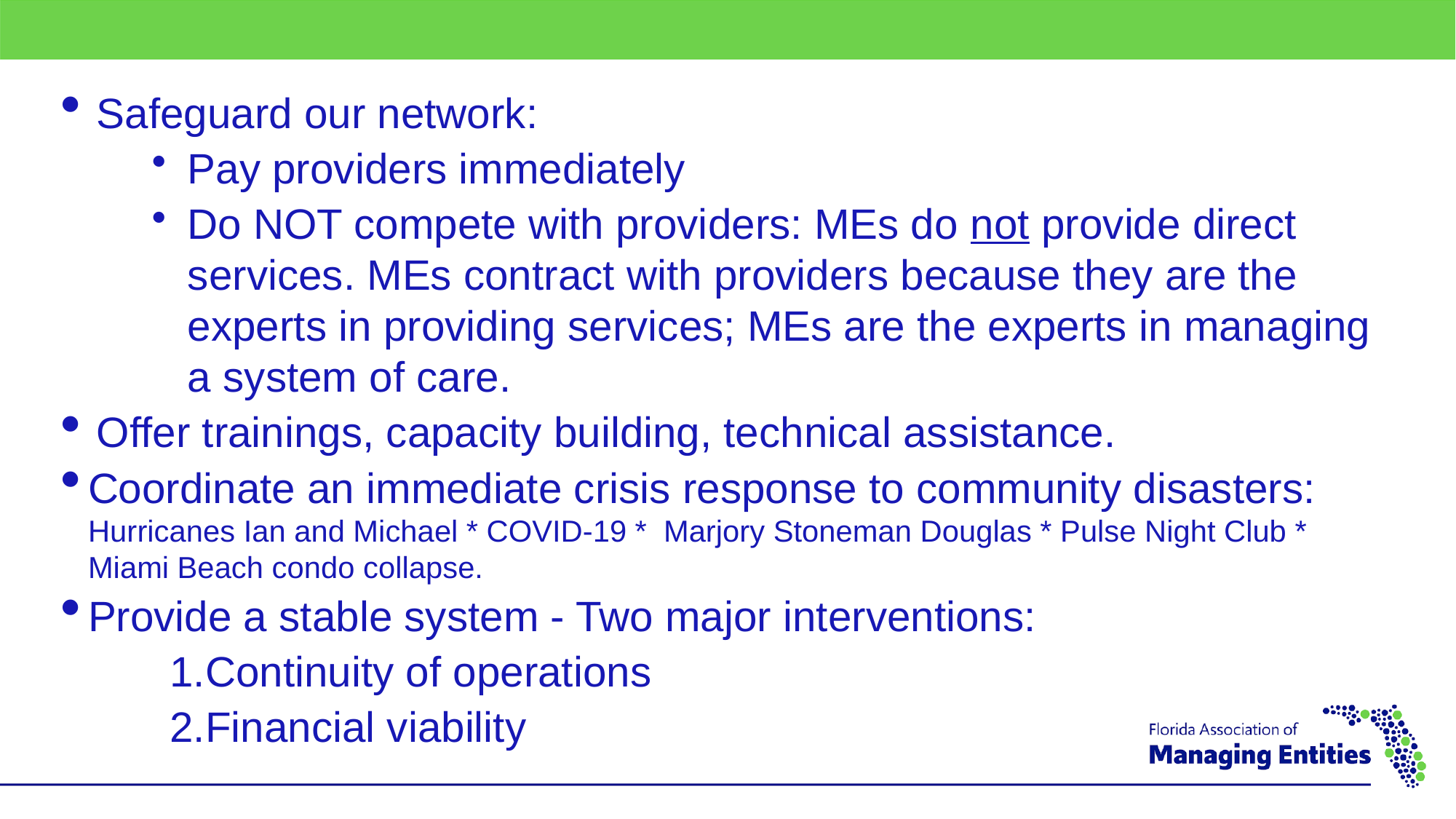

Safeguard our network:
Pay providers immediately
Do NOT compete with providers: MEs do not provide direct services. MEs contract with providers because they are the experts in providing services; MEs are the experts in managing a system of care.
Offer trainings, capacity building, technical assistance.
Coordinate an immediate crisis response to community disasters: Hurricanes Ian and Michael * COVID-19 *  Marjory Stoneman Douglas * Pulse Night Club * Miami Beach condo collapse.
Provide a stable system - Two major interventions:
Continuity of operations
Financial viability